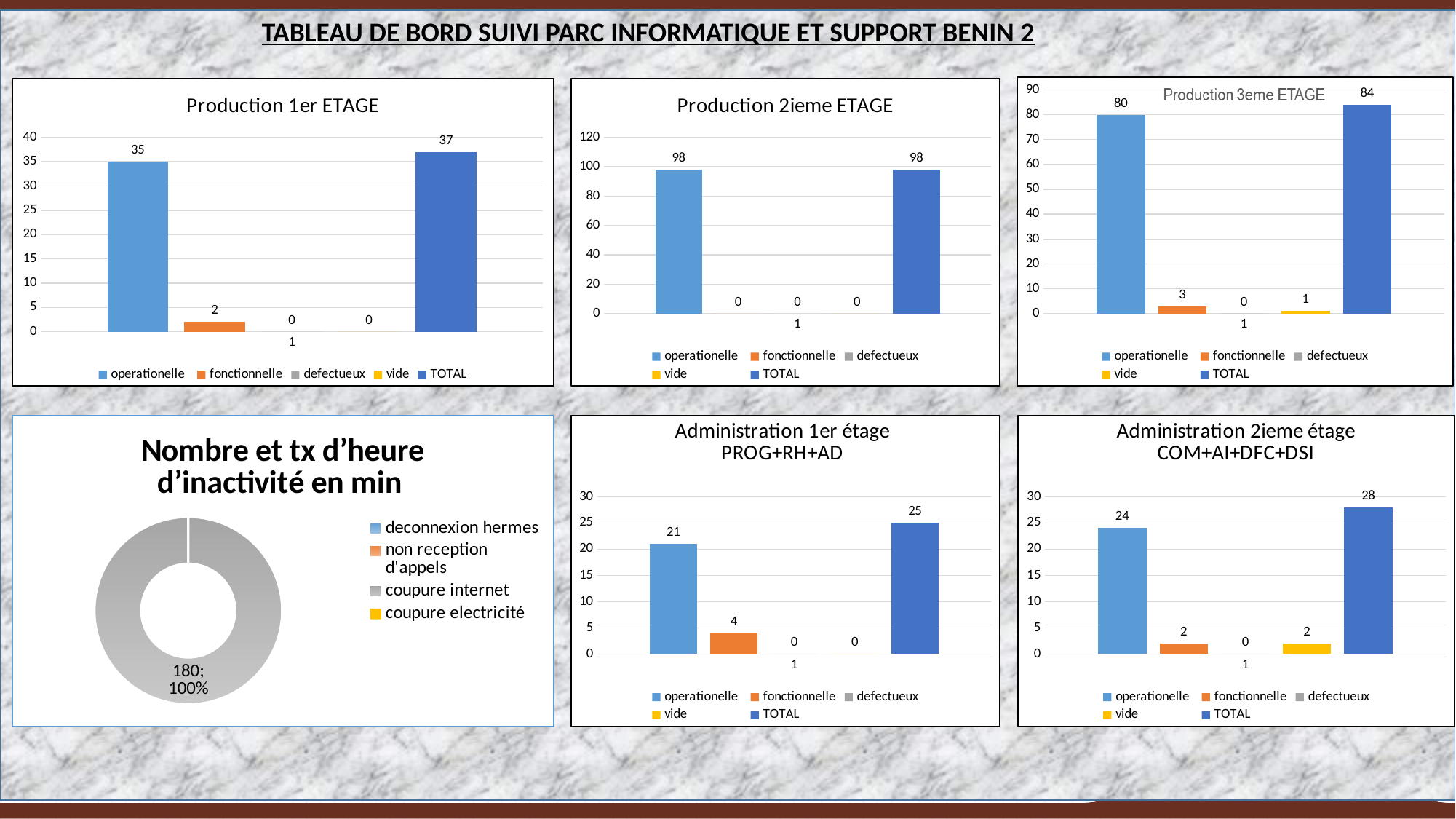

TABLEAU DE BORD SUIVI PARC INFORMATIQUE ET SUPPORT BENIN 2

### Chart:

| Category | operationelle  | fonctionnelle | defectueux | vide | TOTAL |
|---|---|---|---|---|---|

### Chart: Production 1er ETAGE

| Category | operationelle  | fonctionnelle | defectueux | vide | TOTAL |
|---|---|---|---|---|---|

### Chart: Production 2ieme ETAGE

| Category | operationelle  | fonctionnelle | defectueux | vide | TOTAL |
|---|---|---|---|---|---|

[unsupported chart]

### Chart: Administration 1er étage
PROG+RH+AD

| Category | operationelle  | fonctionnelle | defectueux | vide | TOTAL |
|---|---|---|---|---|---|

### Chart: Administration 2ieme étage
COM+AI+DFC+DSI

| Category | operationelle  | fonctionnelle | defectueux | vide | TOTAL |
|---|---|---|---|---|---|